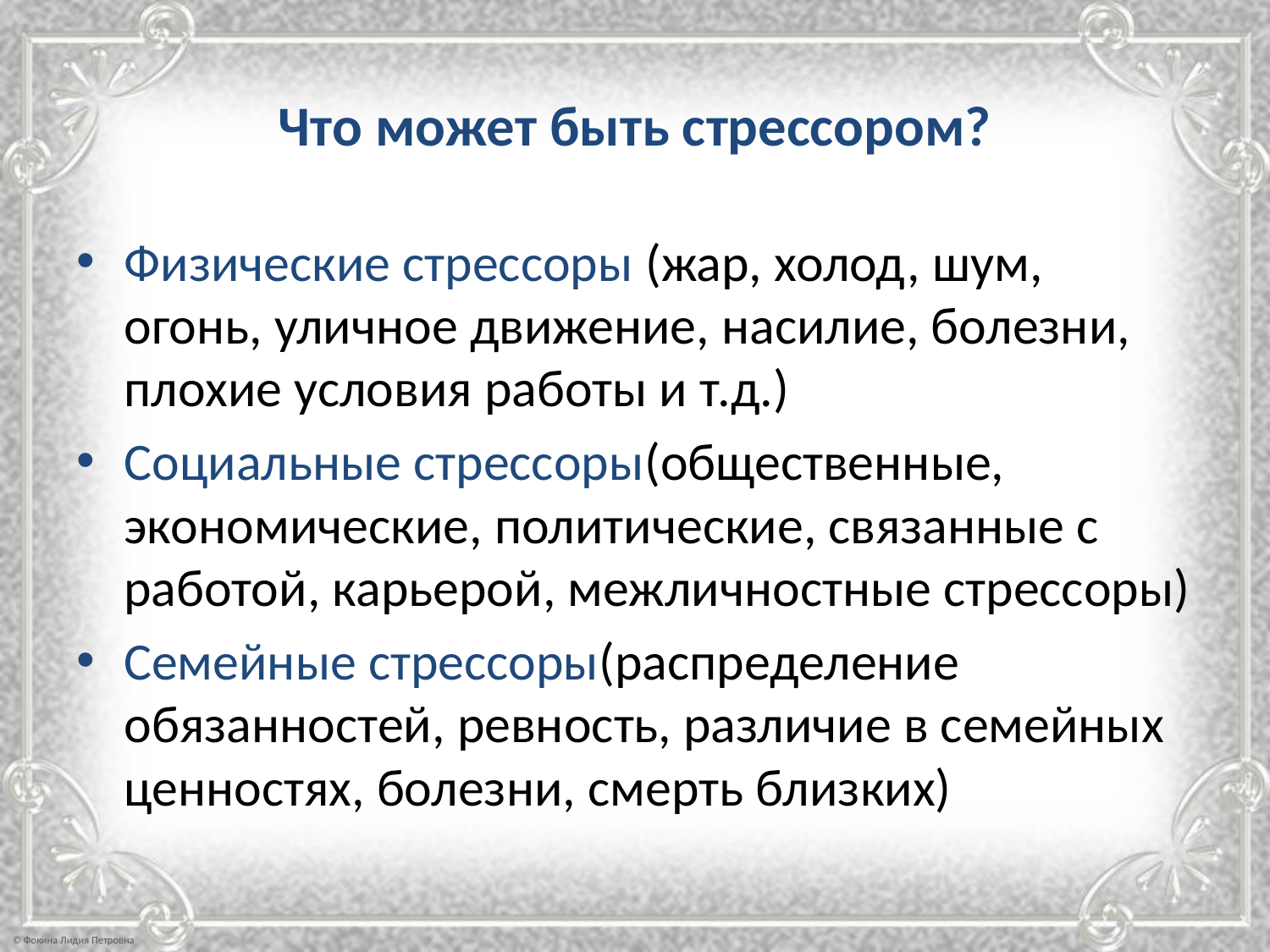

# Что может быть стрессором?
Физические стрессоры (жар, холод, шум, огонь, уличное движение, насилие, болезни, плохие условия работы и т.д.)
Социальные стрессоры(общественные, экономические, политические, связанные с работой, карьерой, межличностные стрессоры)
Семейные стрессоры(распределение обязанностей, ревность, различие в семейных ценностях, болезни, смерть близких)